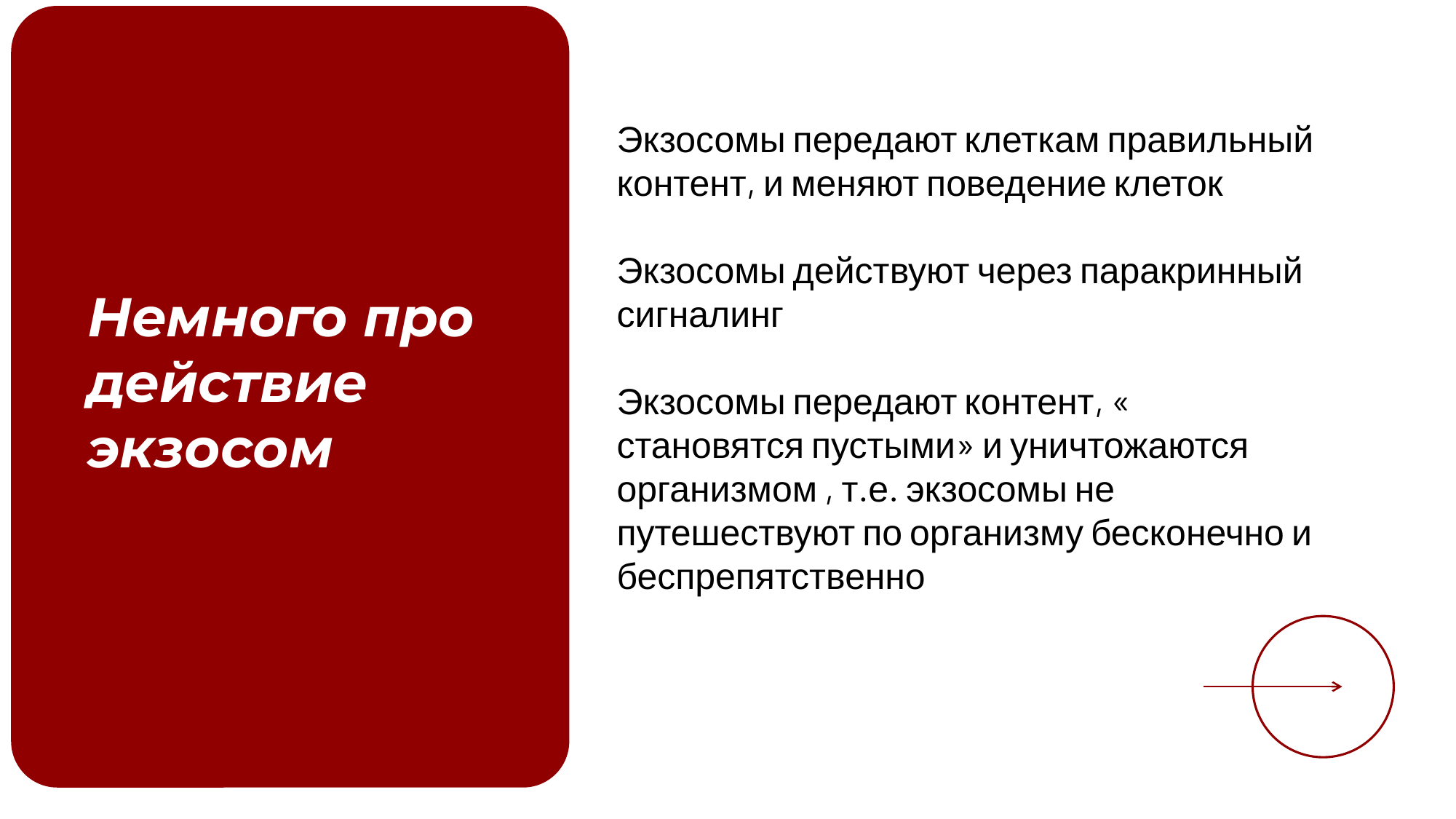

Экзосомы передают клеткам правильный контент, и меняют поведение клеток

Экзосомы действуют через паракринный сигналинг

Экзосомы передают контент, « становятся пустыми» и уничтожаются организмом , т.е. экзосомы не путешествуют по организму бесконечно и беспрепятственно

Немного про действие экзосом